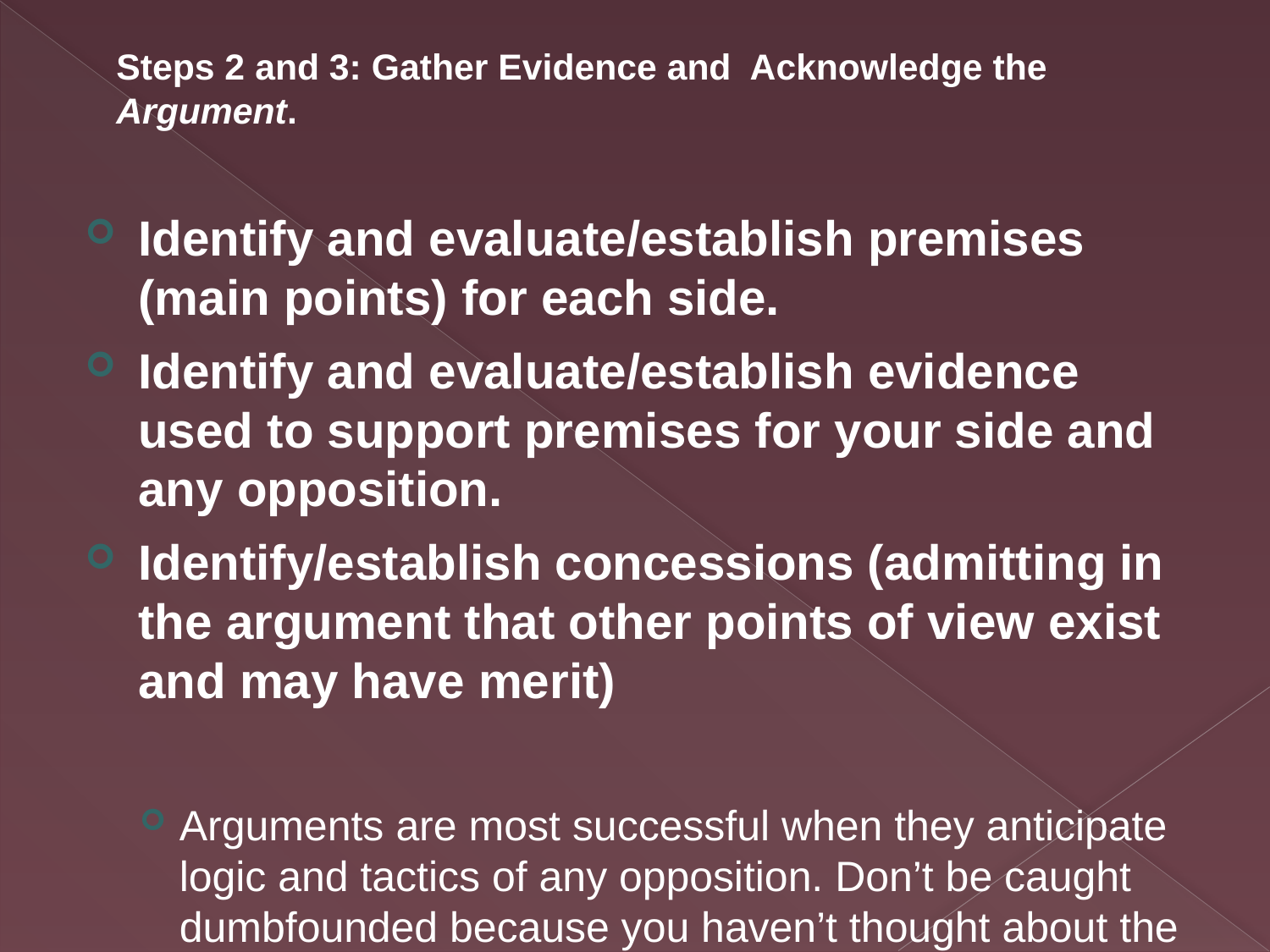

# Steps 2 and 3: Gather Evidence and  Acknowledge the Argument.

Identify and evaluate/establish premises (main points) for each side.
Identify and evaluate/establish evidence used to support premises for your side and any opposition.
Identify/establish concessions (admitting in the argument that other points of view exist and may have merit)

Arguments are most successful when they anticipate logic and tactics of any opposition. Don’t be caught dumbfounded because you haven’t thought about the opposition.